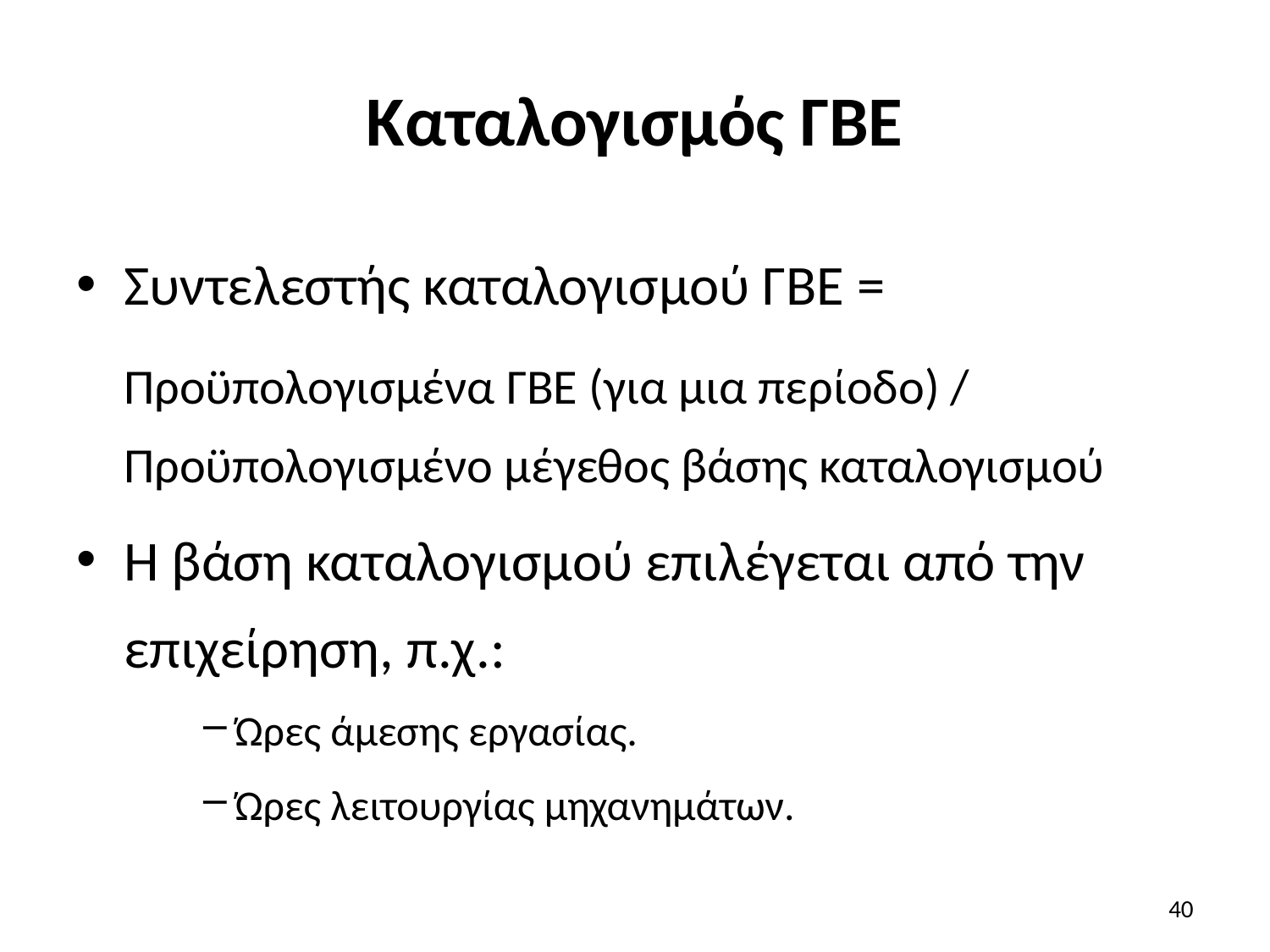

# Καταλογισμός ΓΒΕ
Συντελεστής καταλογισμού ΓΒΕ =
   	Προϋπολογισμένα ΓΒΕ (για μια περίοδο) / Προϋπολογισμένο μέγεθος βάσης καταλογισμού
Η βάση καταλογισμού επιλέγεται από την επιχείρηση, π.χ.:
Ώρες άμεσης εργασίας.
Ώρες λειτουργίας μηχανημάτων.
40